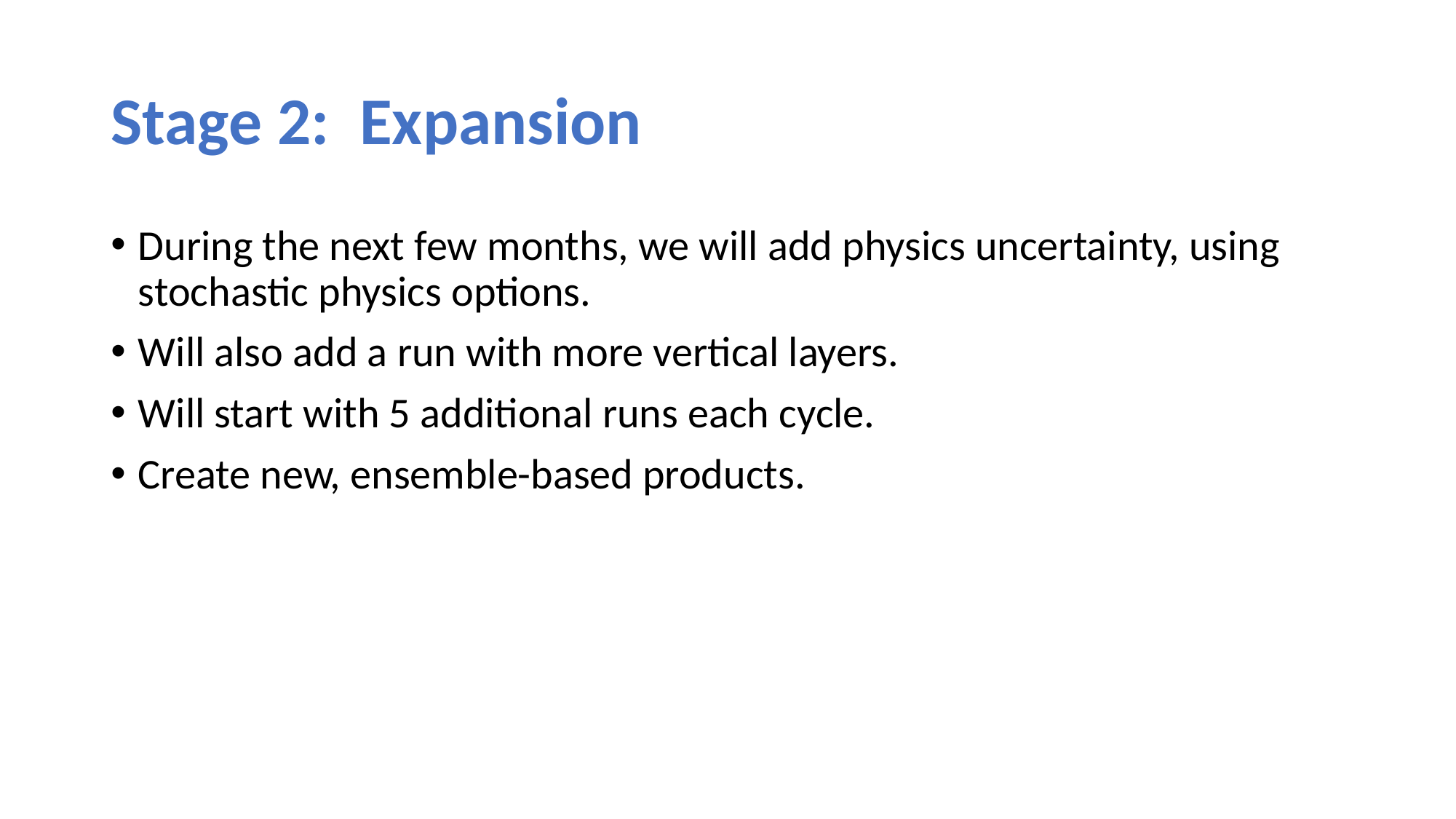

# Stage 2:  Expansion
During the next few months, we will add physics uncertainty, using stochastic physics options.
Will also add a run with more vertical layers.
Will start with 5 additional runs each cycle.
Create new, ensemble-based products.